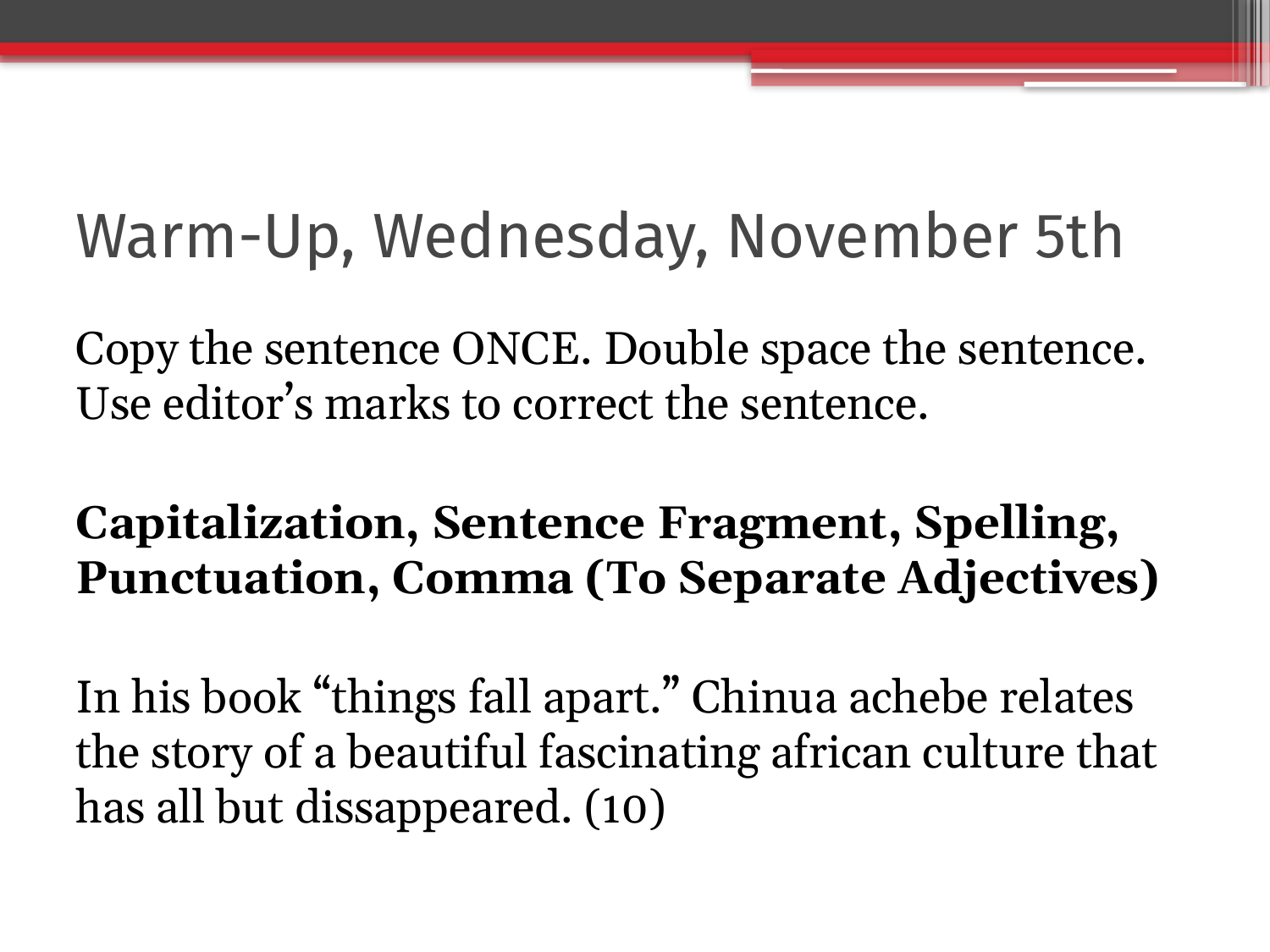

# Warm-Up, Wednesday, November 5th
Copy the sentence ONCE. Double space the sentence. Use editor’s marks to correct the sentence.

Capitalization, Sentence Fragment, Spelling, Punctuation, Comma (To Separate Adjectives)

In his book “things fall apart.” Chinua achebe relates the story of a beautiful fascinating african culture that has all but dissappeared. (10)